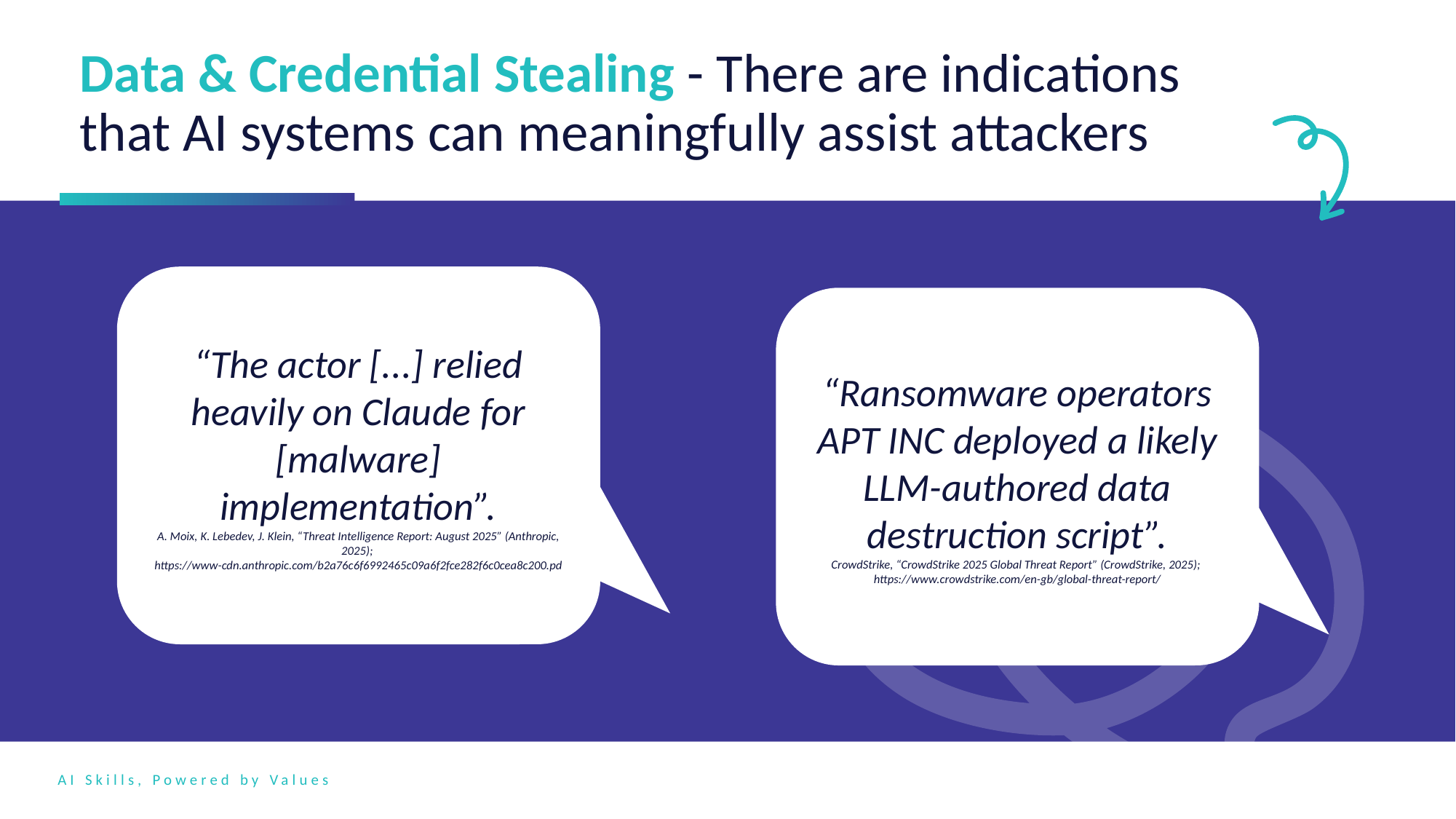

Data & Credential Stealing - There are indications that AI systems can meaningfully assist attackers

“The actor [...] relied heavily on Claude for [malware] implementation”.
A. Moix, K. Lebedev, J. Klein, “Threat Intelligence Report: August 2025” (Anthropic, 2025);
https://www-cdn.anthropic.com/b2a76c6f6992465c09a6f2fce282f6c0cea8c200.pd
“Ransomware operators APT INC deployed a likely LLM-authored data destruction script”.
CrowdStrike, “CrowdStrike 2025 Global Threat Report” (CrowdStrike, 2025);
https://www.crowdstrike.com/en-gb/global-threat-report/